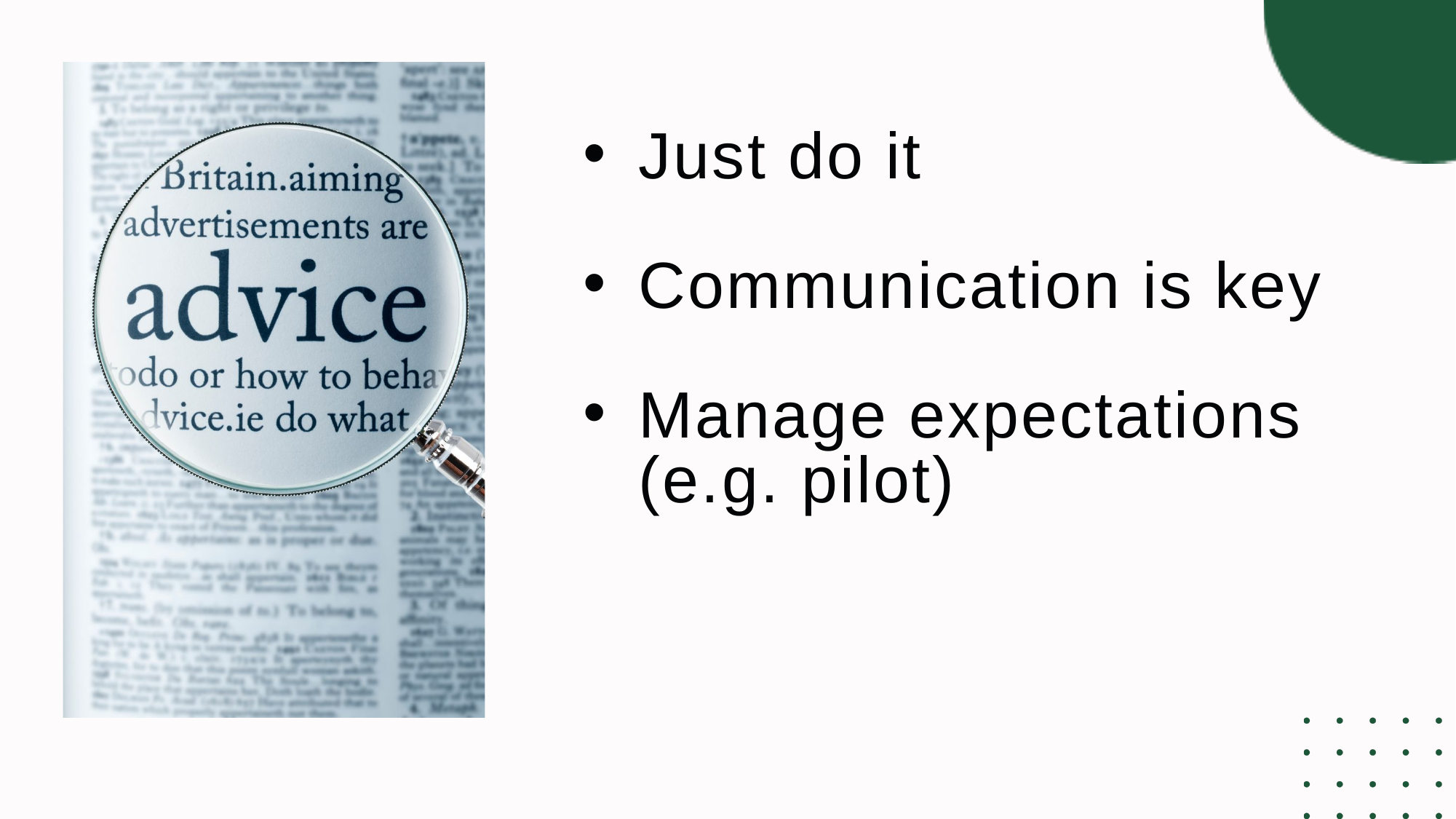

Just do it

Communication is key

Manage expectations (e.g. pilot)